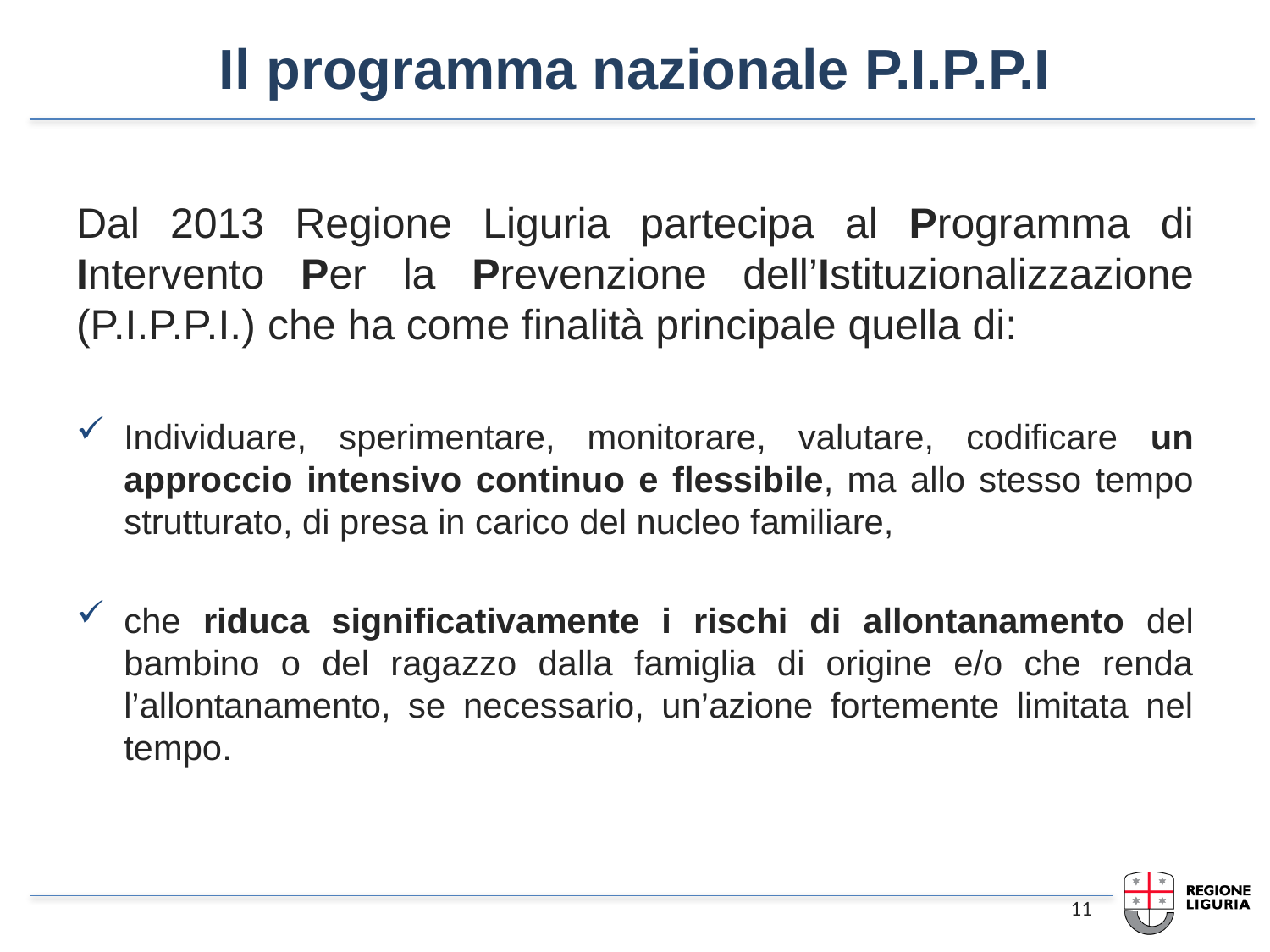

# Il programma nazionale P.I.P.P.I
Dal 2013 Regione Liguria partecipa al Programma di Intervento Per la Prevenzione dell’Istituzionalizzazione (P.I.P.P.I.) che ha come finalità principale quella di:

Individuare, sperimentare, monitorare, valutare, codificare un approccio intensivo continuo e flessibile, ma allo stesso tempo strutturato, di presa in carico del nucleo familiare,

che riduca significativamente i rischi di allontanamento del bambino o del ragazzo dalla famiglia di origine e/o che renda l’allontanamento, se necessario, un’azione fortemente limitata nel tempo.
11